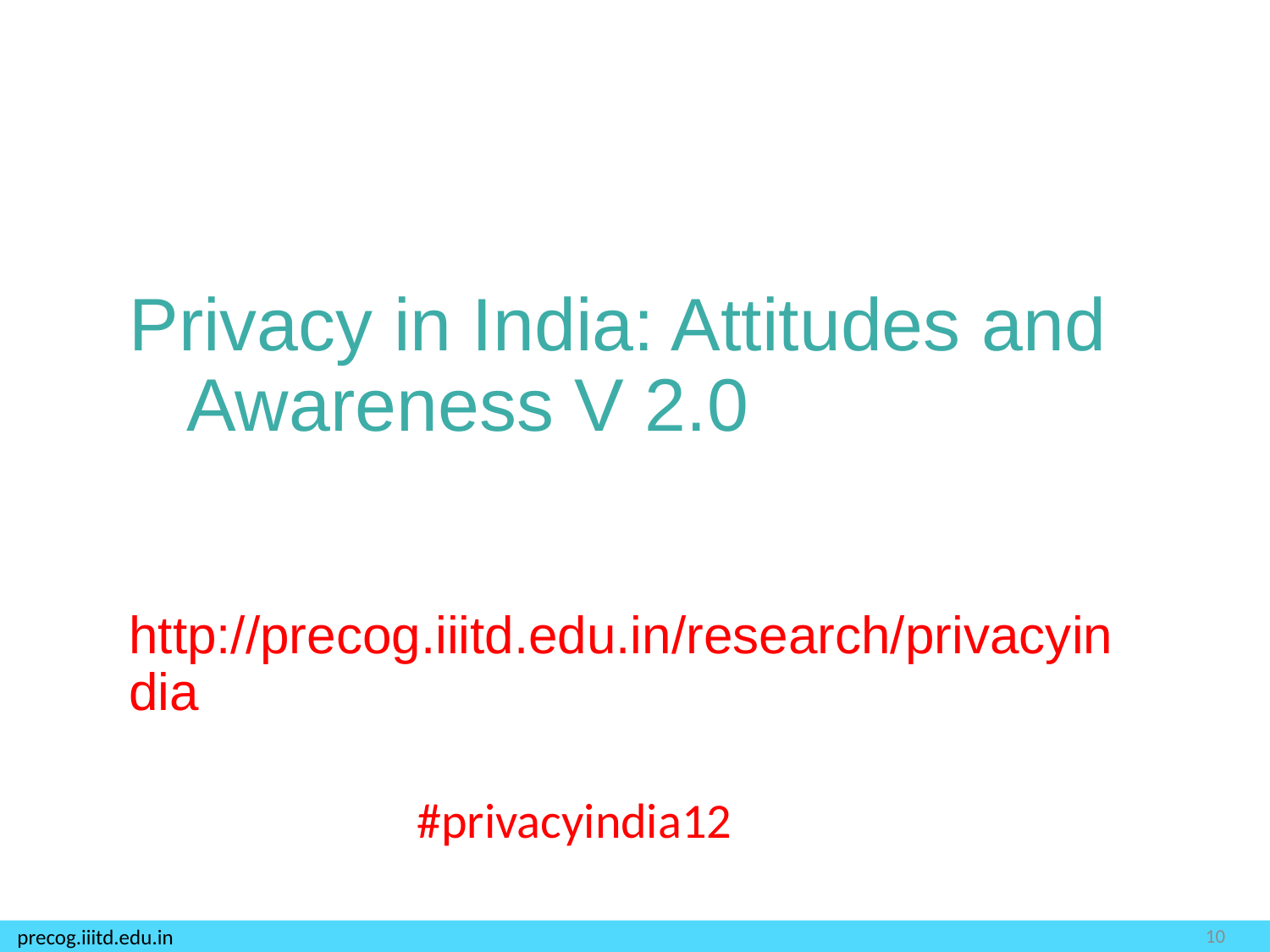

Privacy in India: Attitudes and    Awareness V 2.0
http://precog.iiitd.edu.in/research/privacyindia
#privacyindia12
10